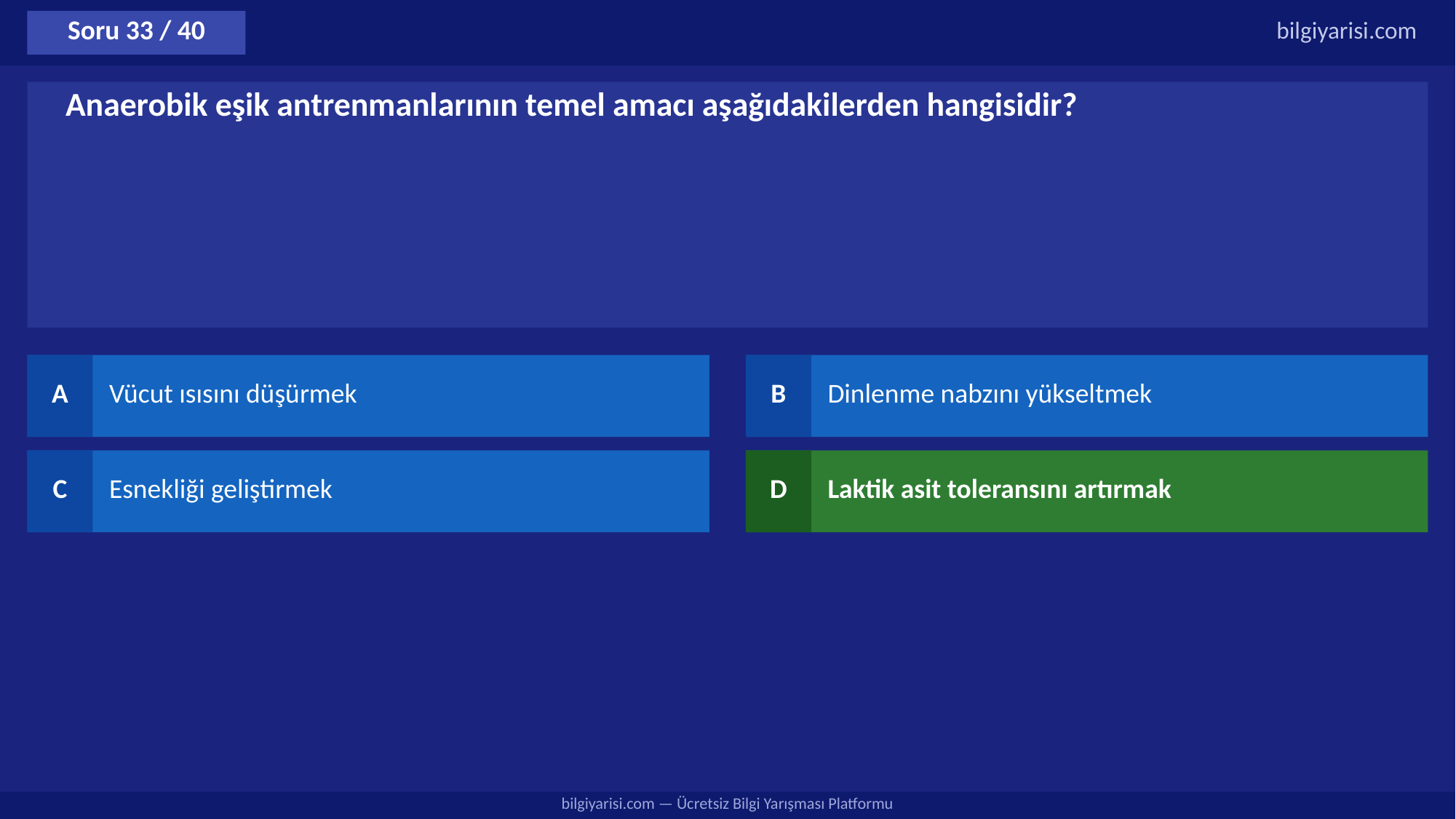

Soru 33 / 40
bilgiyarisi.com

Anaerobik eşik antrenmanlarının temel amacı aşağıdakilerden hangisidir?

A
Vücut ısısını düşürmek

B
Dinlenme nabzını yükseltmek

C
Esnekliği geliştirmek

D
Laktik asit toleransını artırmak
bilgiyarisi.com — Ücretsiz Bilgi Yarışması Platformu